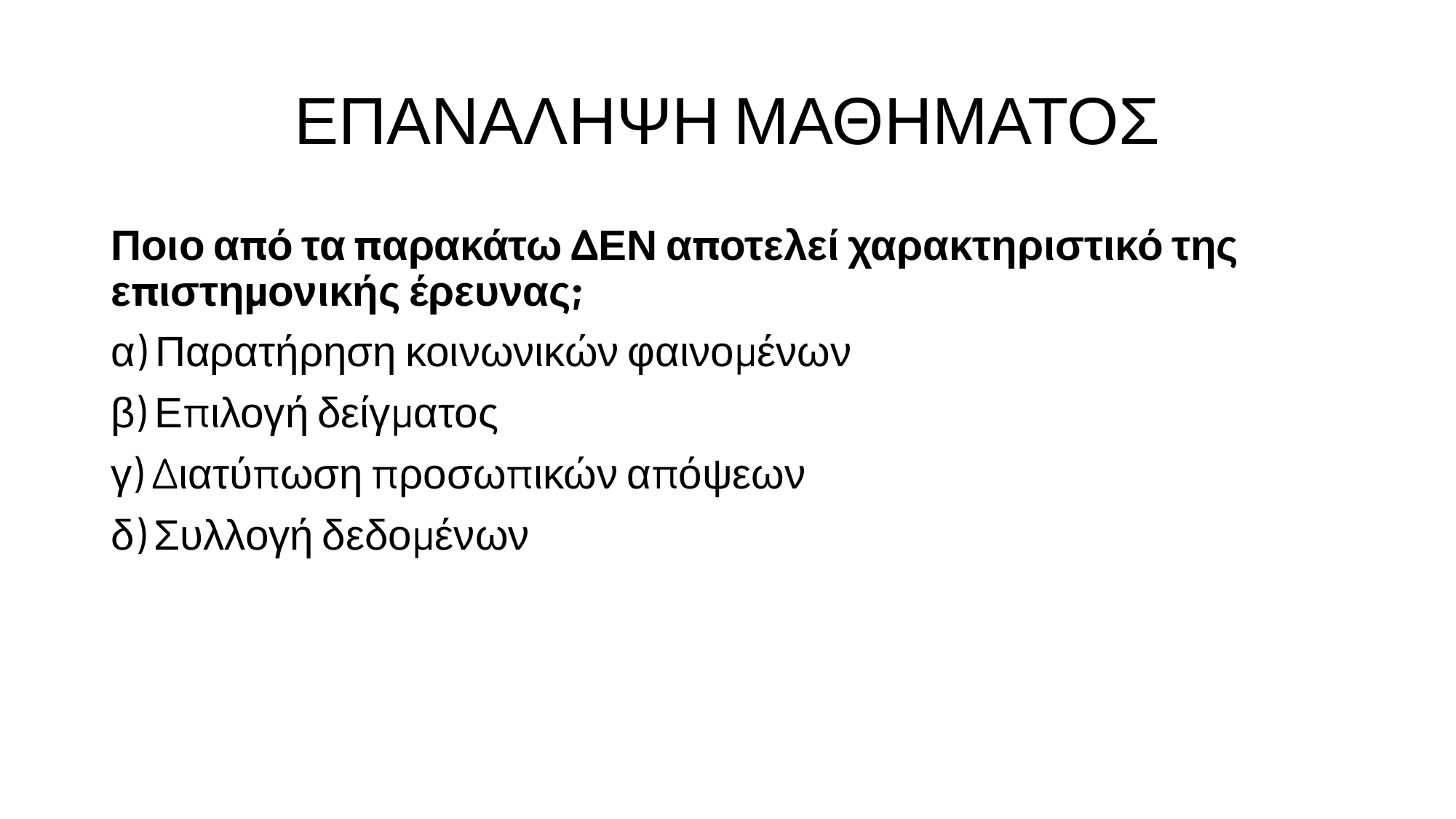

# ΕΠΑΝΑΛΗΨΗ ΜΑΘΗΜΑΤΟΣ
Ποιο από τα παρακάτω ΔΕΝ αποτελεί χαρακτηριστικό της επιστημονικής έρευνας;
α) Παρατήρηση κοινωνικών φαινομένων
β) Επιλογή δείγματος
γ) Διατύπωση προσωπικών απόψεων
δ) Συλλογή δεδομένων